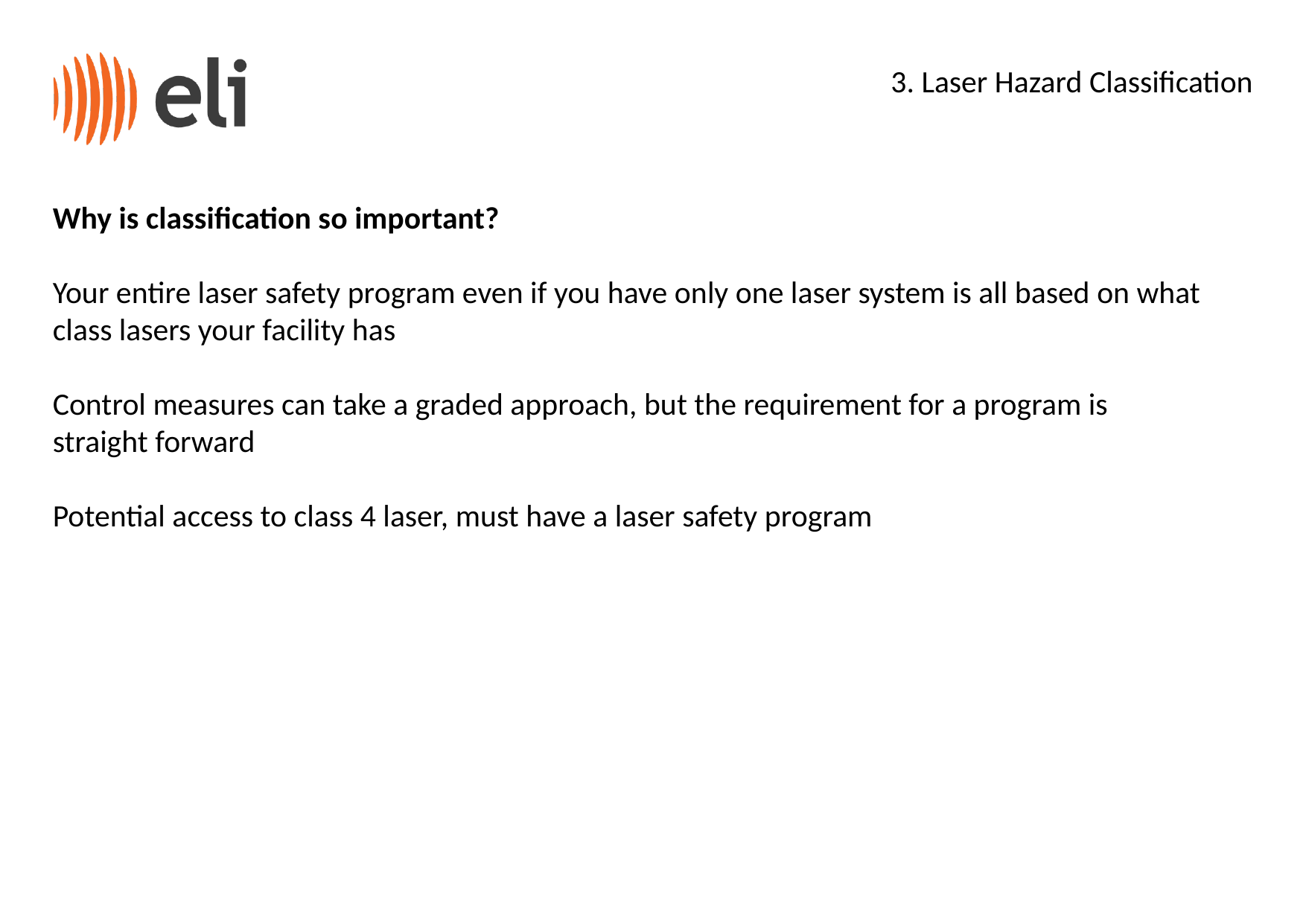

3. Laser Hazard Classification

Why is classification so important?

Your entire laser safety program even if you have only one laser system is all based on what class lasers your facility has

Control measures can take a graded approach, but the requirement for a program is straight forward

Potential access to class 4 laser, must have a laser safety program